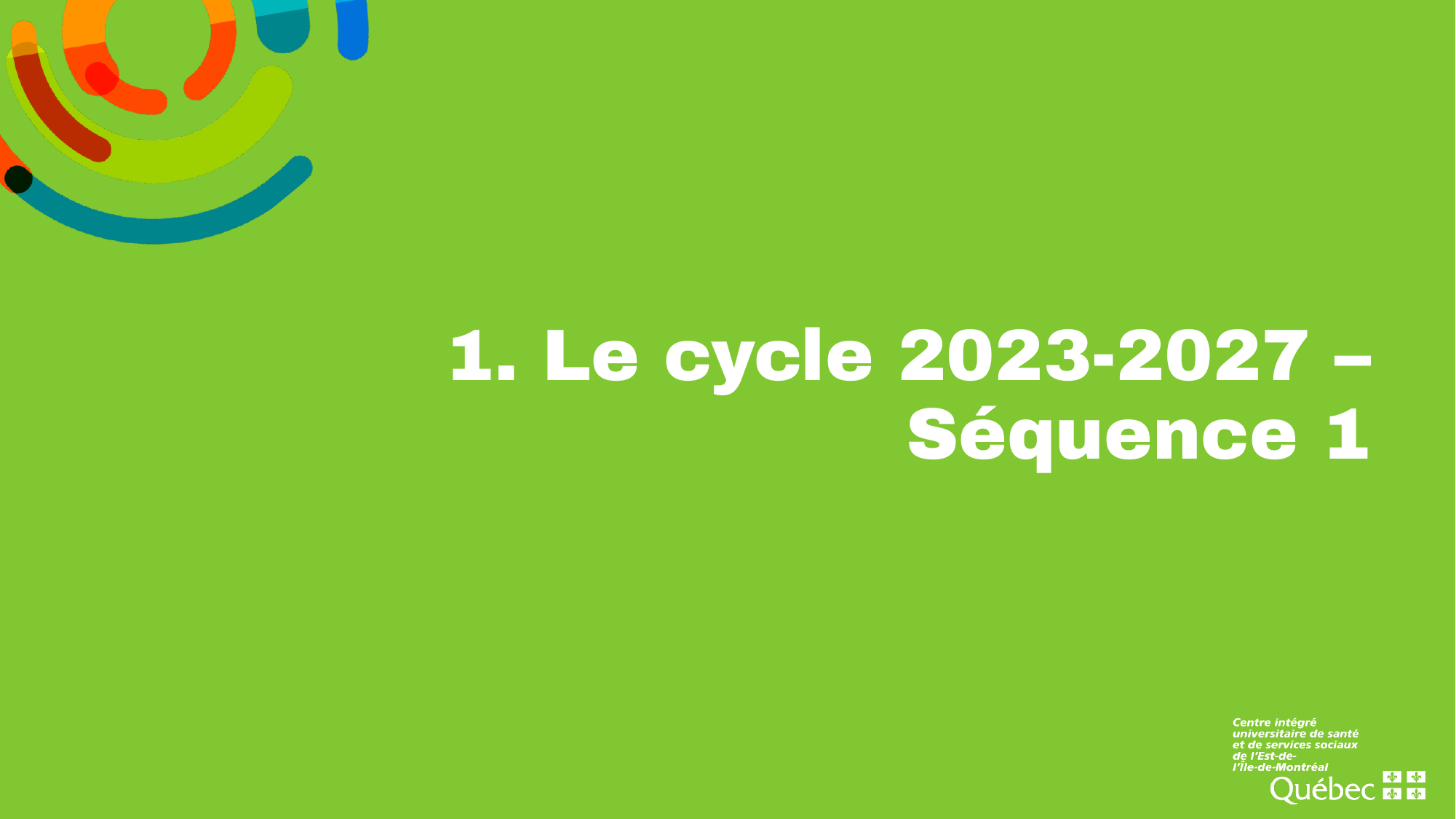

# 1. Le cycle 2023-2027 – Séquence 1